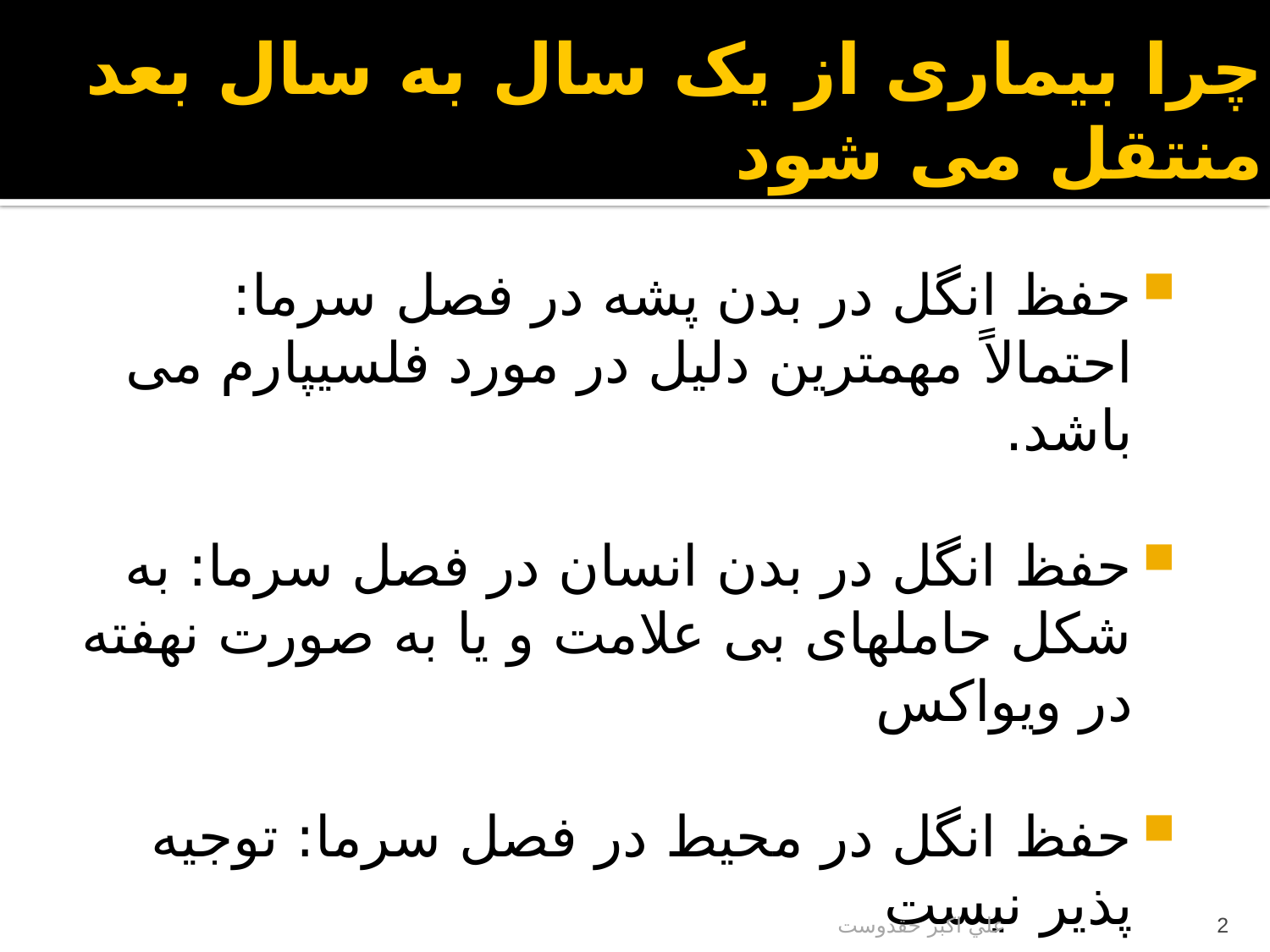

# چرا بیماری از یک سال به سال بعد منتقل می شود
حفظ انگل در بدن پشه در فصل سرما: احتمالاً مهمترین دلیل در مورد فلسیپارم می باشد.

حفظ انگل در بدن انسان در فصل سرما: به شکل حاملهای بی علامت و یا به صورت نهفته در ویواکس

حفظ انگل در محیط در فصل سرما: توجیه پذیر نیست

علي اكبر حقدوست
2